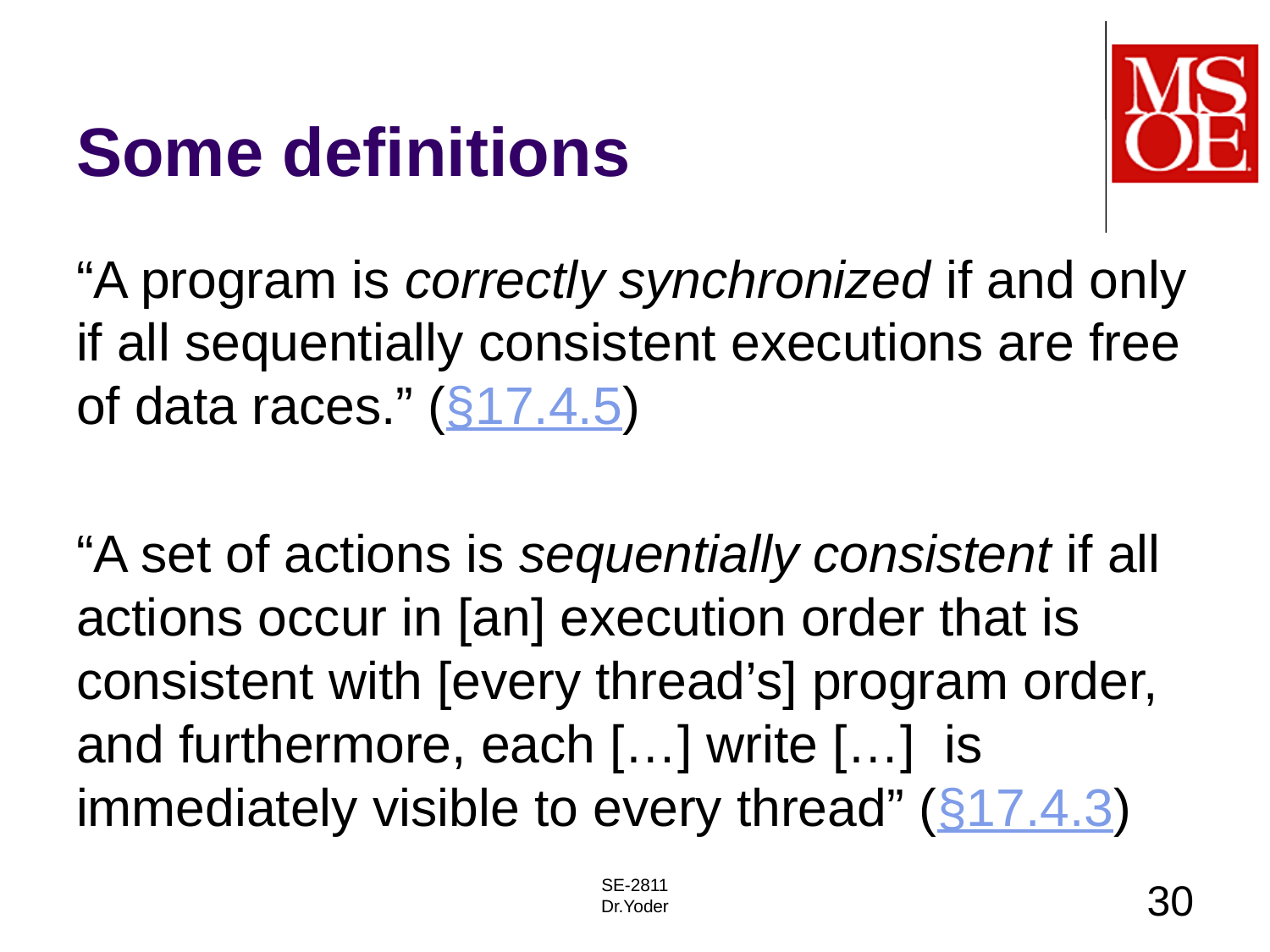

# Some definitions
“A program is correctly synchronized if and only if all sequentially consistent executions are free of data races.” (§17.4.5)

“A set of actions is sequentially consistent if all actions occur in [an] execution order that is consistent with [every thread’s] program order, and furthermore, each […] write […]  is immediately visible to every thread” (§17.4.3)

SE-2811
Dr.Yoder
30